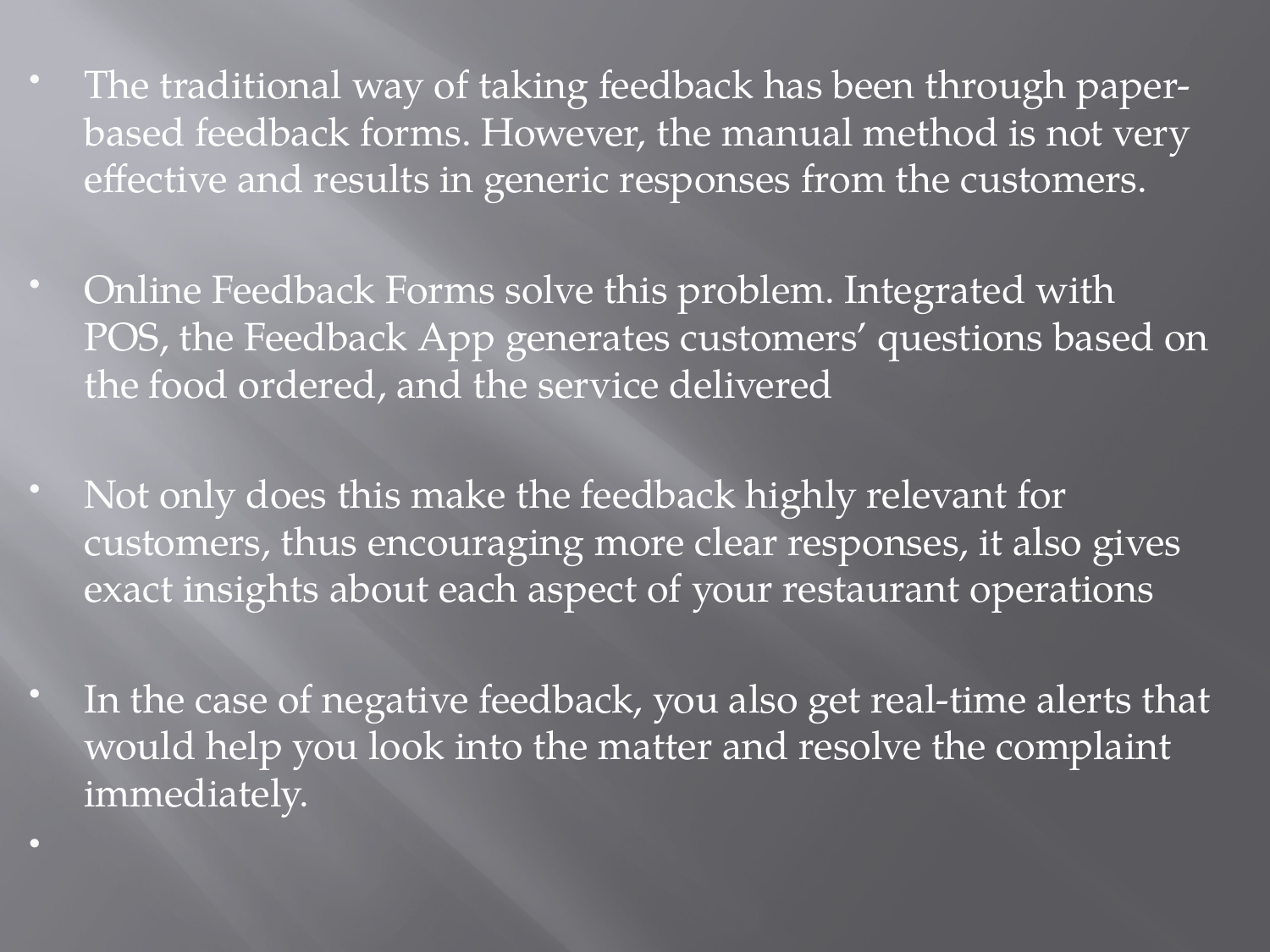

The traditional way of taking feedback has been through paper-based feedback forms. However, the manual method is not very effective and results in generic responses from the customers.

Online Feedback Forms solve this problem. Integrated with POS, the Feedback App generates customers’ questions based on the food ordered, and the service delivered

Not only does this make the feedback highly relevant for customers, thus encouraging more clear responses, it also gives exact insights about each aspect of your restaurant operations

In the case of negative feedback, you also get real-time alerts that would help you look into the matter and resolve the complaint immediately.